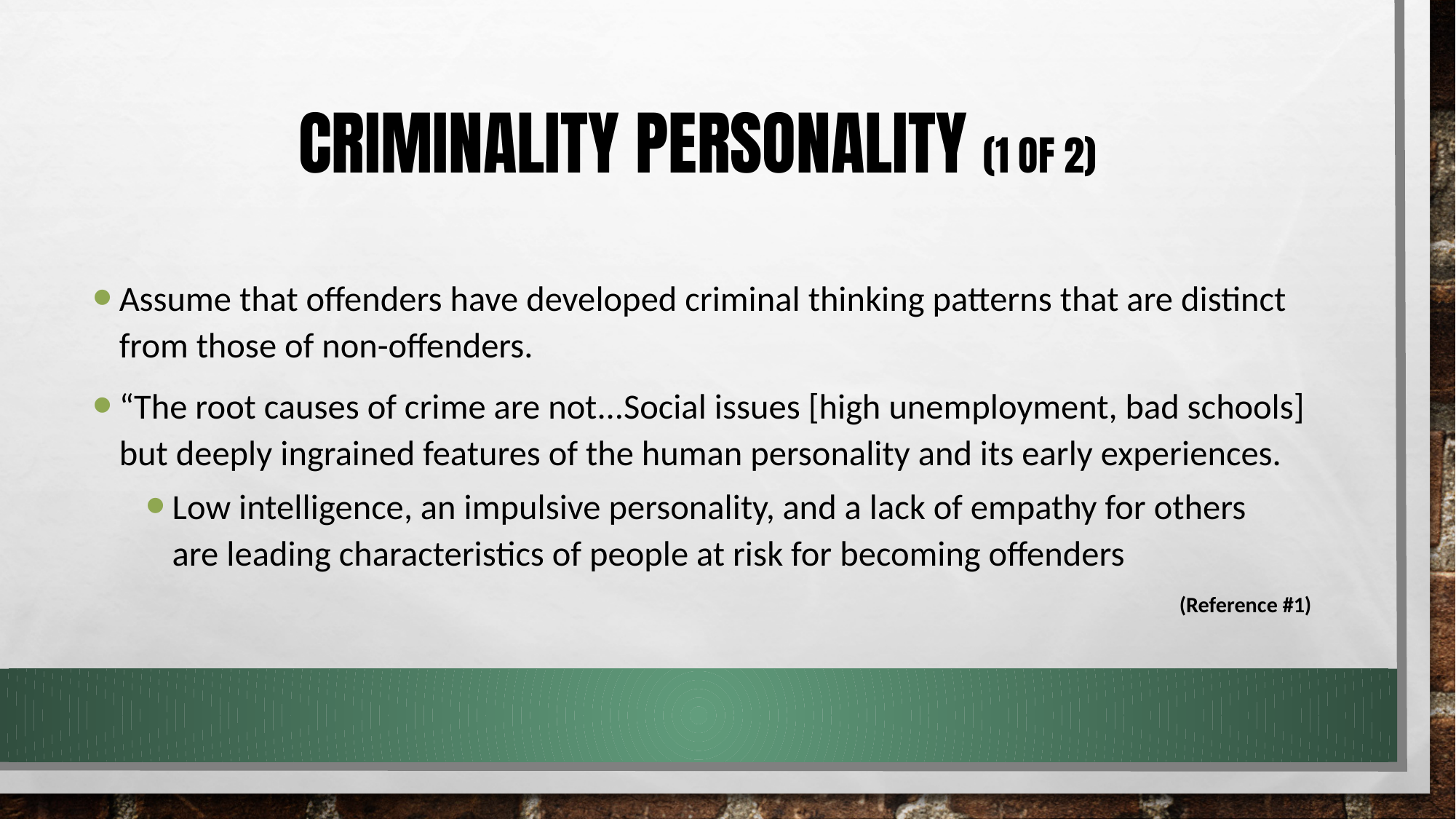

# Criminality Personality (1 of 2)
Assume that offenders have developed criminal thinking patterns that are distinct from those of non-offenders.
“The root causes of crime are not...Social issues [high unemployment, bad schools] but deeply ingrained features of the human personality and its early experiences.
Low intelligence, an impulsive personality, and a lack of empathy for others are leading characteristics of people at risk for becoming offenders
(Reference #1)